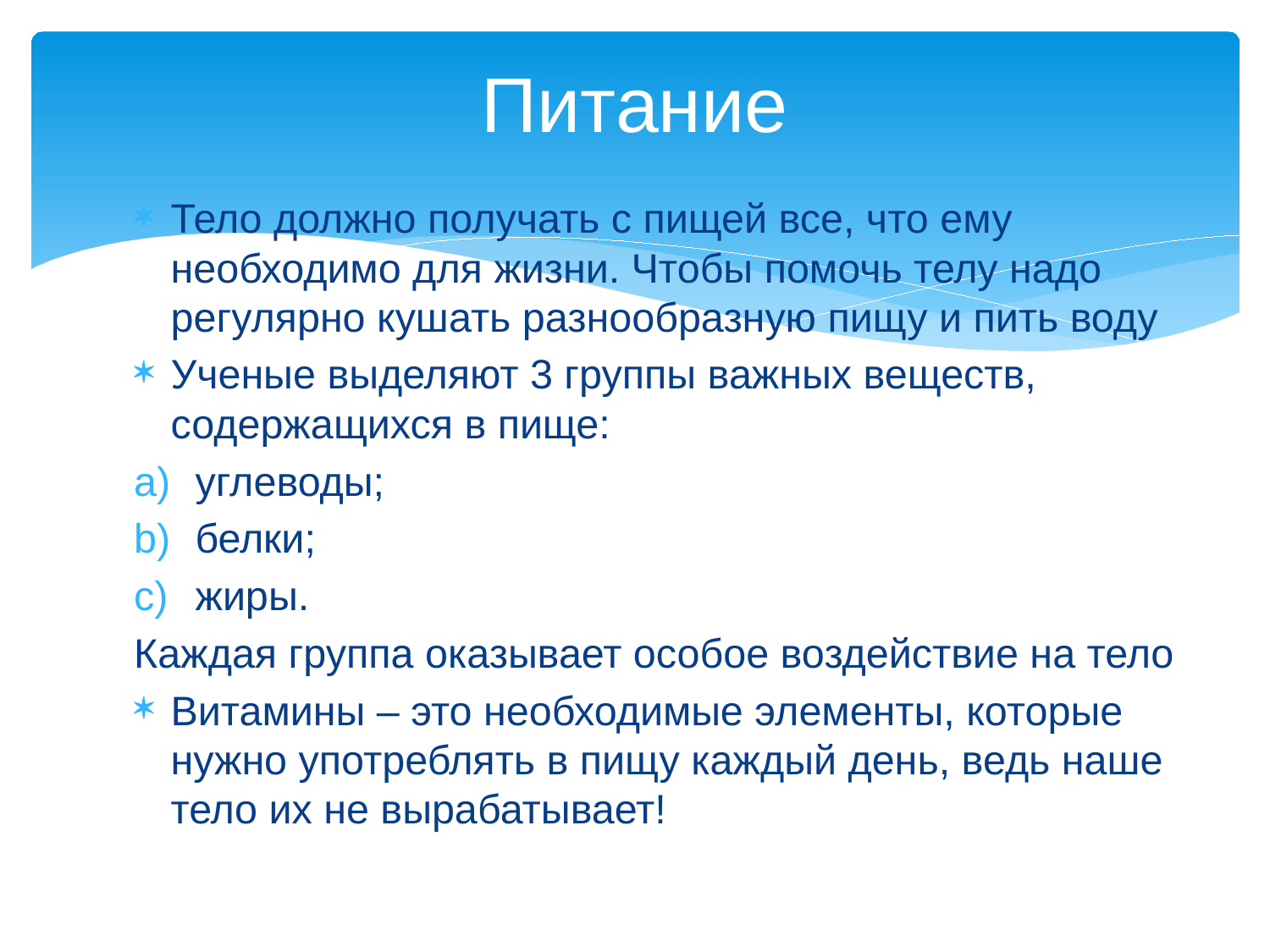

# Питание
Тело должно получать с пищей все, что ему необходимо для жизни. Чтобы помочь телу надо регулярно кушать разнообразную пищу и пить воду
Ученые выделяют 3 группы важных веществ, содержащихся в пище:
углеводы;
белки;
жиры.
Каждая группа оказывает особое воздействие на тело
Витамины – это необходимые элементы, которые нужно употреблять в пищу каждый день, ведь наше тело их не вырабатывает!